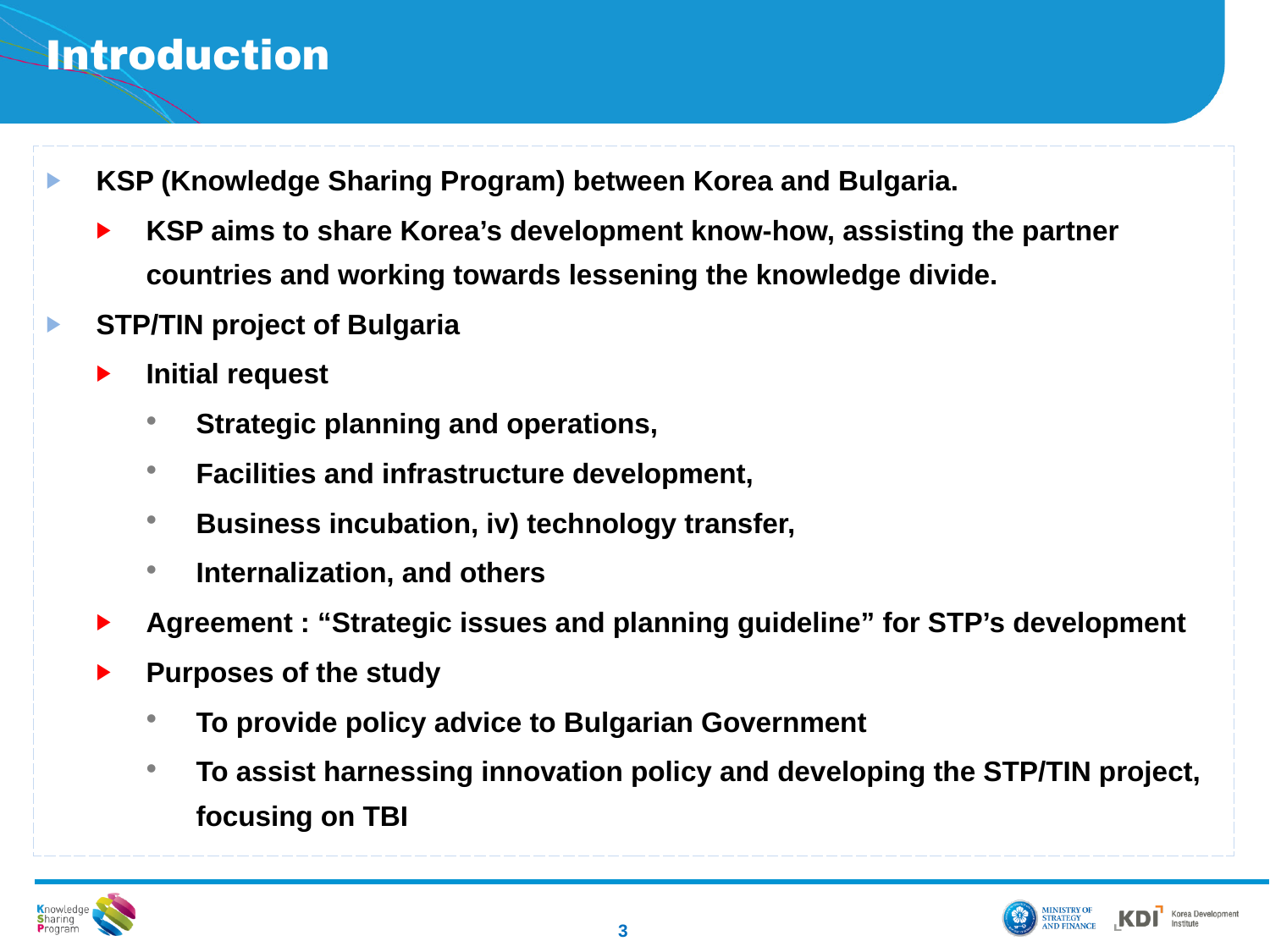

Introduction
KSP (Knowledge Sharing Program) between Korea and Bulgaria.
KSP aims to share Korea’s development know-how, assisting the partner countries and working towards lessening the knowledge divide.
STP/TIN project of Bulgaria
Initial request
Strategic planning and operations,
Facilities and infrastructure development,
Business incubation, iv) technology transfer,
Internalization, and others
Agreement : “Strategic issues and planning guideline” for STP’s development
Purposes of the study
To provide policy advice to Bulgarian Government
To assist harnessing innovation policy and developing the STP/TIN project, focusing on TBI
3